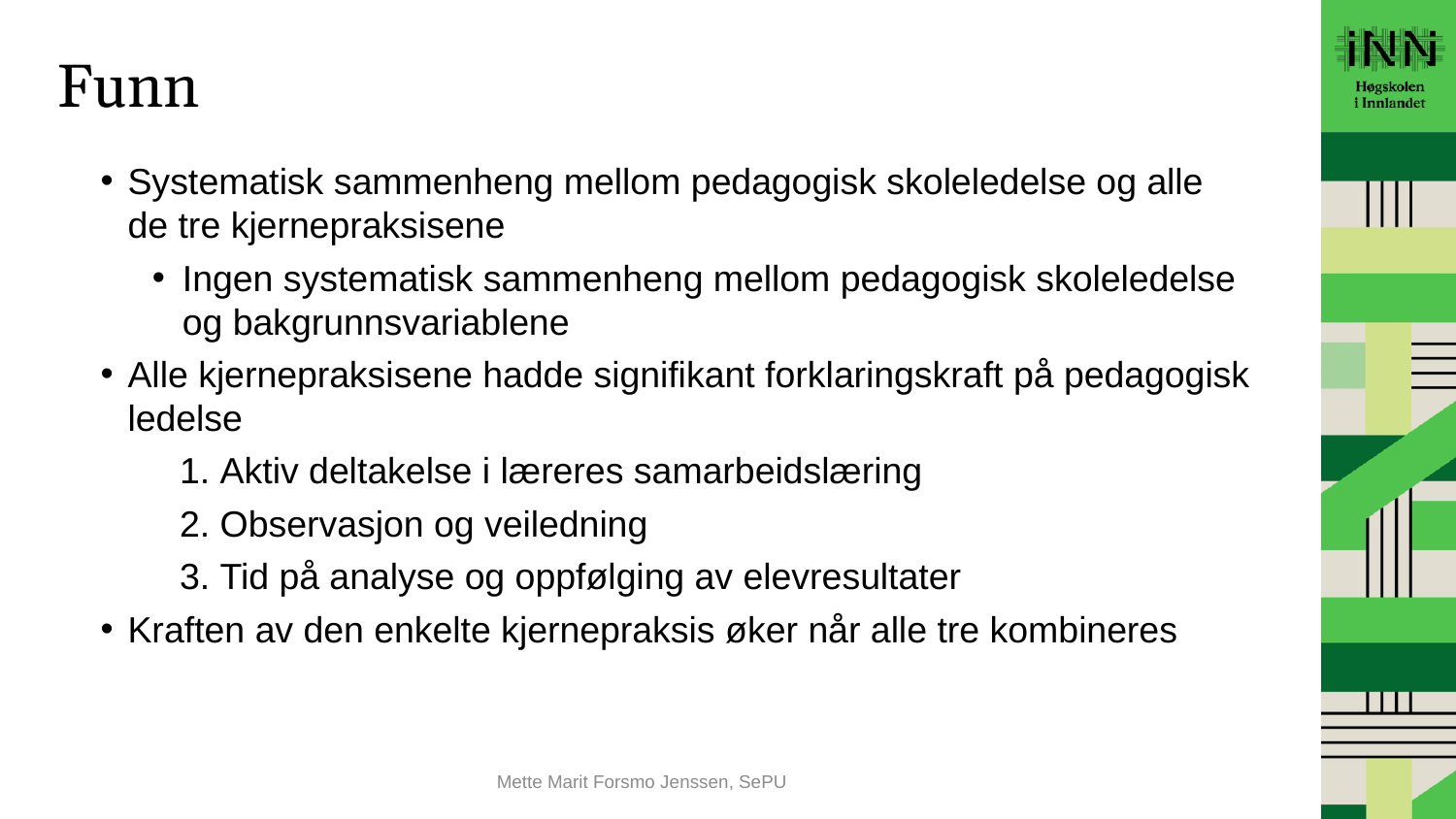

# Funn
Systematisk sammenheng mellom pedagogisk skoleledelse og alle de tre kjernepraksisene
Ingen systematisk sammenheng mellom pedagogisk skoleledelse og bakgrunnsvariablene
Alle kjernepraksisene hadde signifikant forklaringskraft på pedagogisk ledelse
 Aktiv deltakelse i læreres samarbeidslæring
 Observasjon og veiledning
 Tid på analyse og oppfølging av elevresultater
Kraften av den enkelte kjernepraksis øker når alle tre kombineres

Mette Marit Forsmo Jenssen, SePU